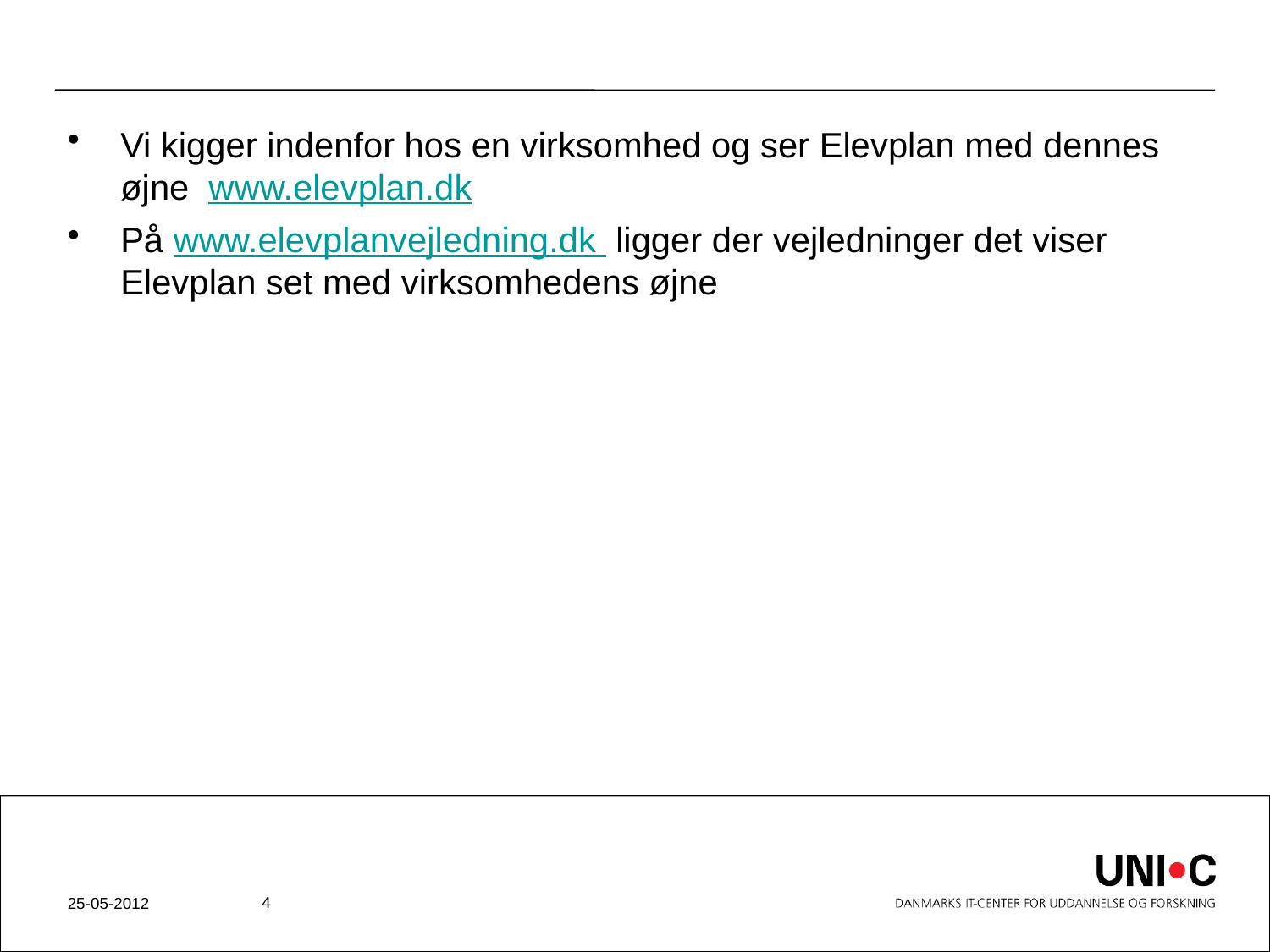

#
Vi kigger indenfor hos en virksomhed og ser Elevplan med dennes øjne  www.elevplan.dk
På www.elevplanvejledning.dk  ligger der vejledninger det viser Elevplan set med virksomhedens øjne

4
25-05-2012